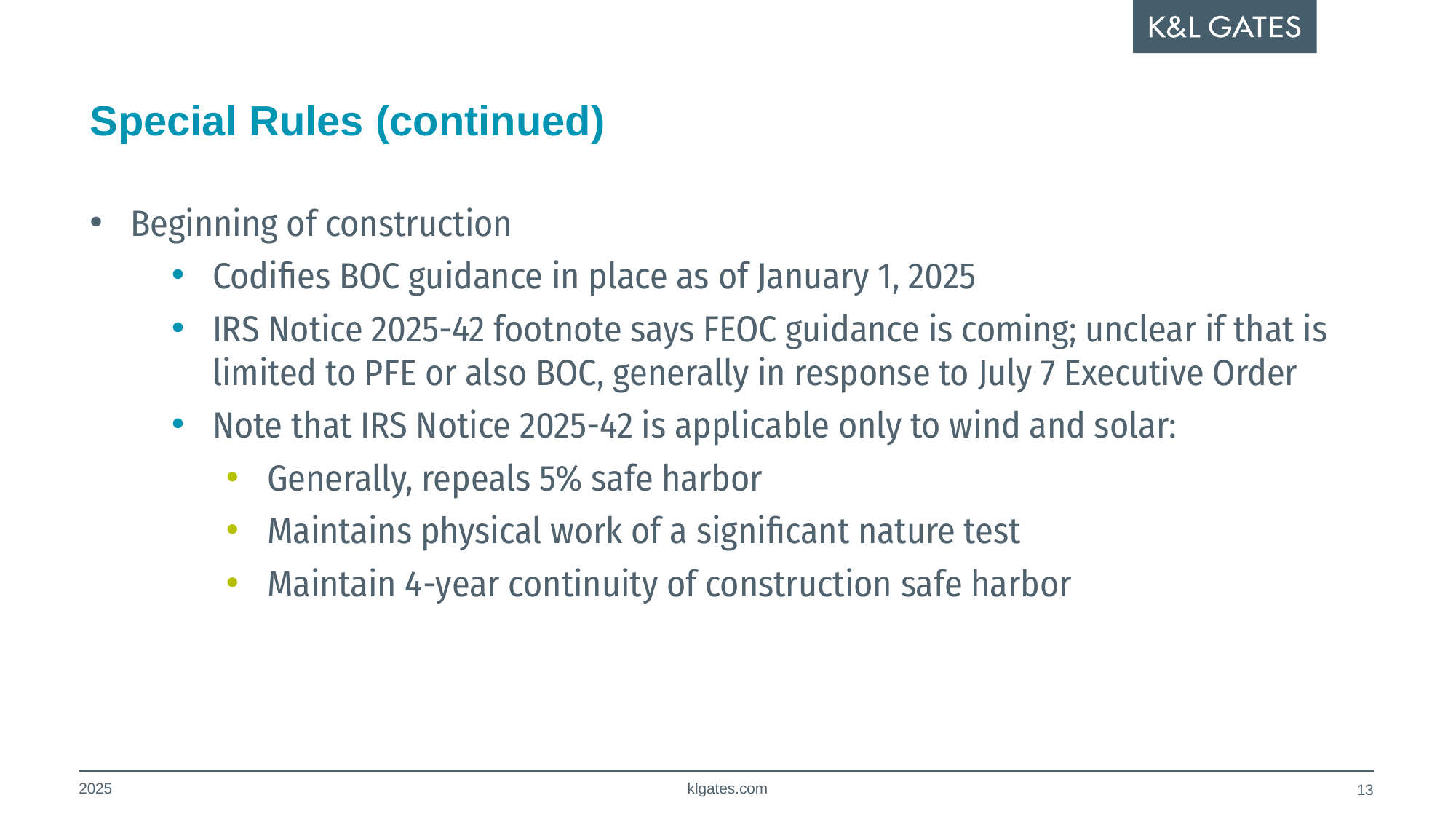

# Special Rules (continued)
Beginning of construction
Codifies BOC guidance in place as of January 1, 2025
IRS Notice 2025-42 footnote says FEOC guidance is coming; unclear if that is limited to PFE or also BOC, generally in response to July 7 Executive Order
Note that IRS Notice 2025-42 is applicable only to wind and solar:
Generally, repeals 5% safe harbor
Maintains physical work of a significant nature test
Maintain 4-year continuity of construction safe harbor
2025
klgates.com
13